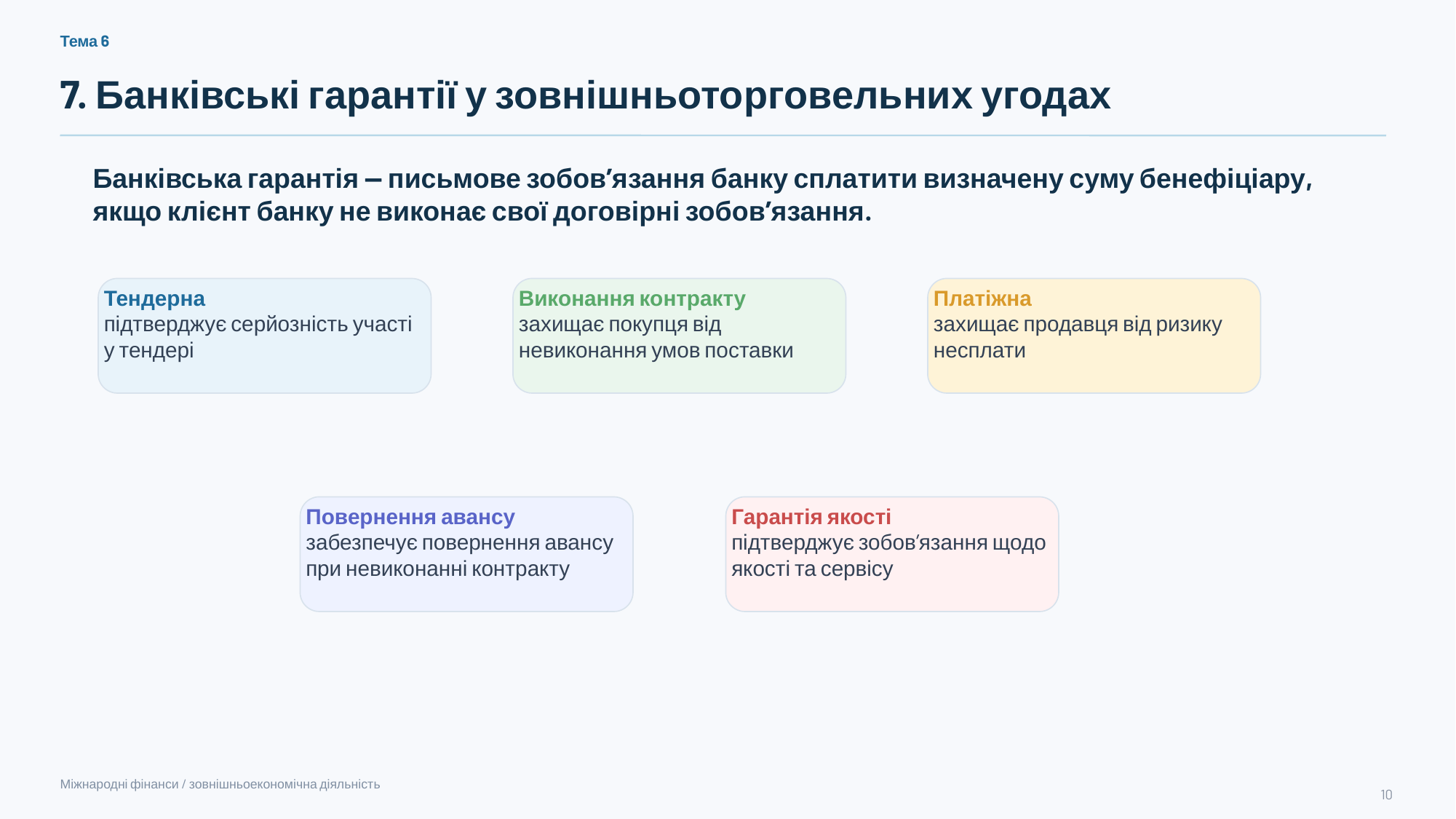

Тема 6
7. Банківські гарантії у зовнішньоторговельних угодах

Банківська гарантія — письмове зобов’язання банку сплатити визначену суму бенефіціару, якщо клієнт банку не виконає свої договірні зобов’язання.
Тендерна
підтверджує серйозність участі у тендері
Виконання контракту
захищає покупця від невиконання умов поставки
Платіжна
захищає продавця від ризику несплати
Повернення авансу
забезпечує повернення авансу при невиконанні контракту
Гарантія якості
підтверджує зобов’язання щодо якості та сервісу
Міжнародні фінанси / зовнішньоекономічна діяльність
10